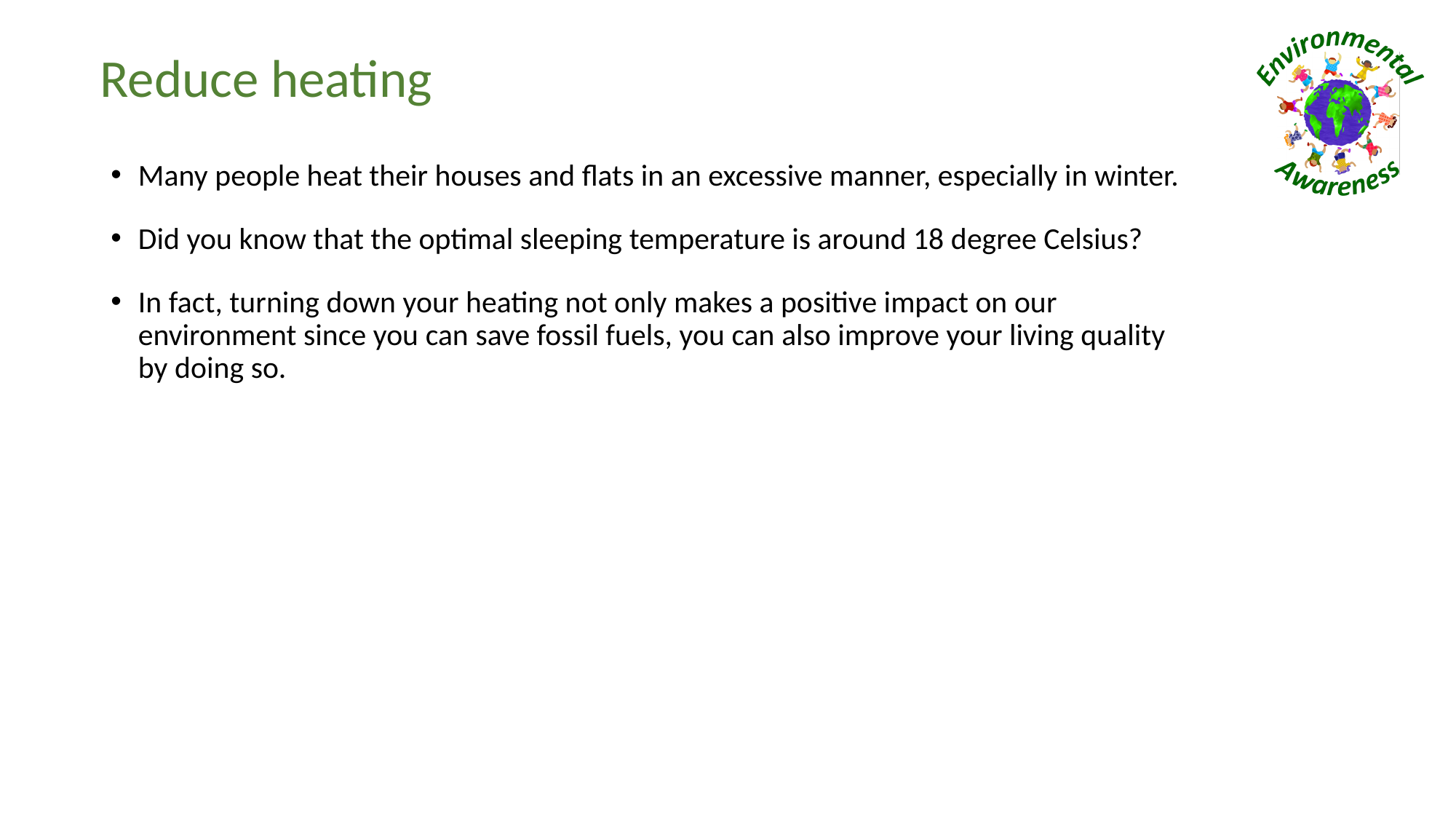

# Reduce heating
Many people heat their houses and flats in an excessive manner, especially in winter.
Did you know that the optimal sleeping temperature is around 18 degree Celsius?
In fact, turning down your heating not only makes a positive impact on our environment since you can save fossil fuels, you can also improve your living quality by doing so.